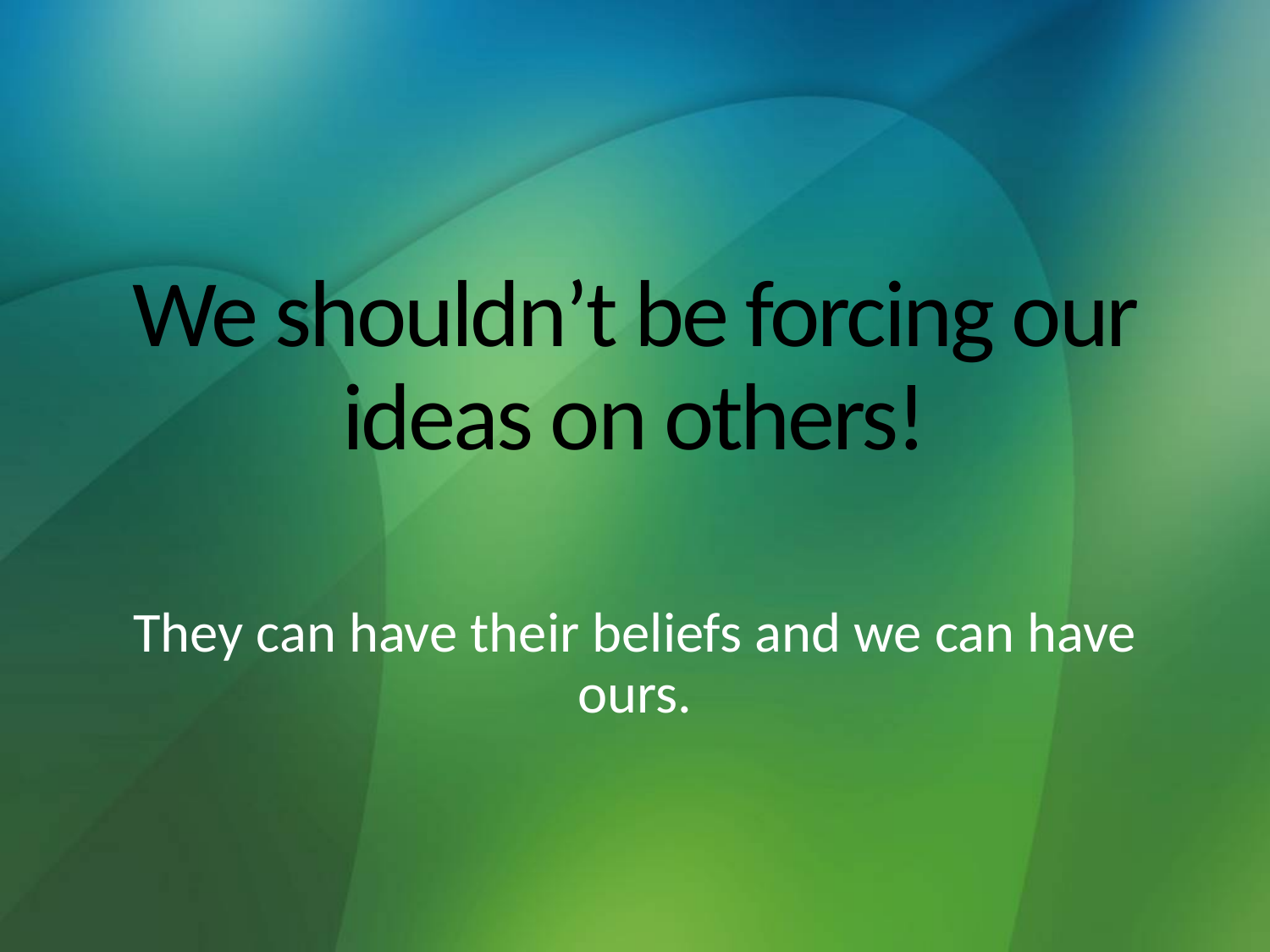

# We shouldn’t be forcing our ideas on others!
They can have their beliefs and we can have ours.